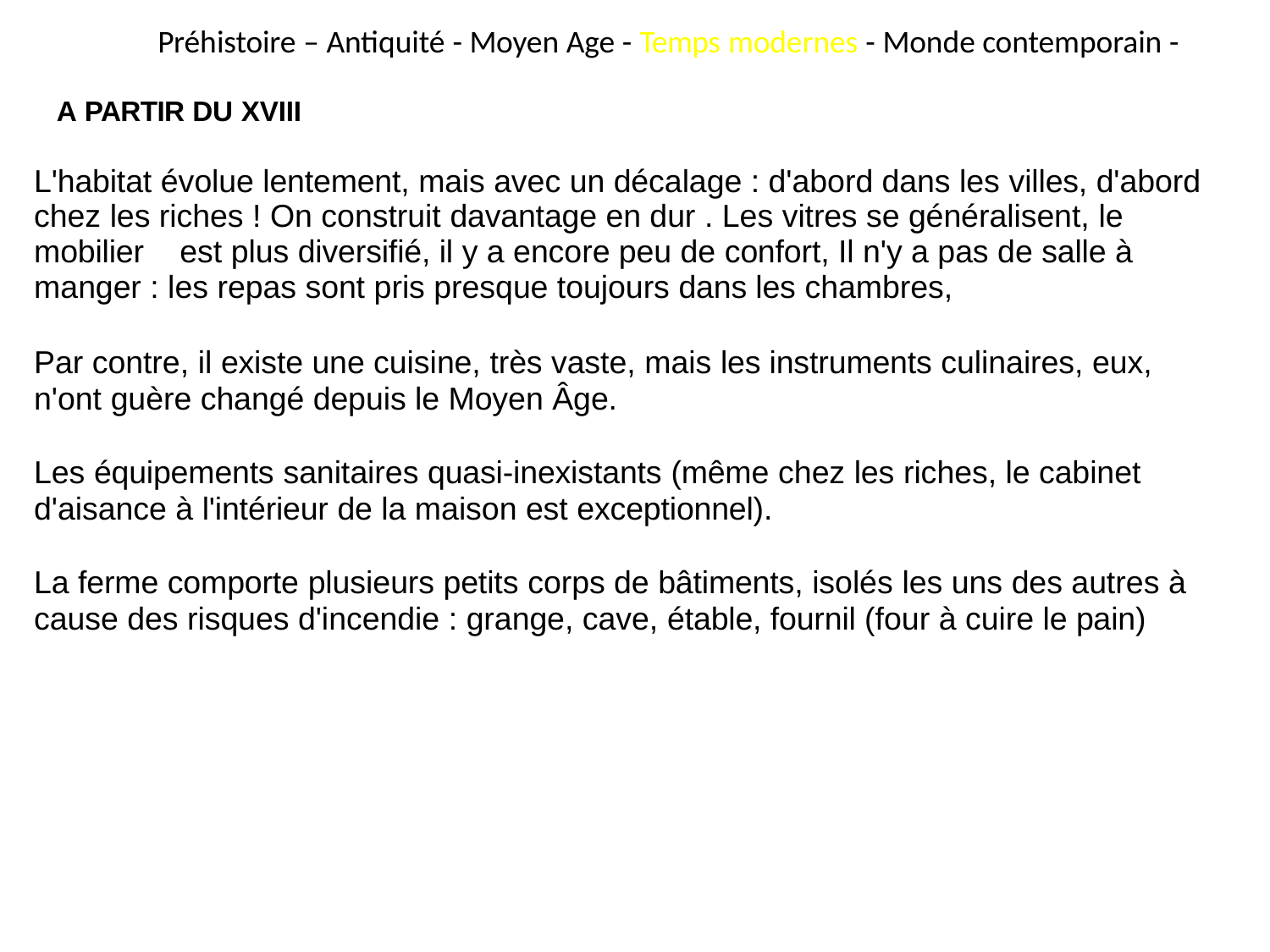

# Préhistoire – Antiquité - Moyen Age - Temps modernes - Monde contemporain -
A PARTIR DU XVIII

L'habitat évolue lentement, mais avec un décalage : d'abord dans les villes, d'abord  chez les riches ! On construit davantage en dur . Les vitres se généralisent, le  mobilier	est plus diversifié, il y a encore peu de confort, Il n'y a pas de salle à  manger : les repas sont pris presque toujours dans les chambres,

Par contre, il existe une cuisine, très vaste, mais les instruments culinaires, eux,  n'ont guère changé depuis le Moyen Âge.

Les équipements sanitaires quasi-inexistants (même chez les riches, le cabinet  d'aisance à l'intérieur de la maison est exceptionnel).

La ferme comporte plusieurs petits corps de bâtiments, isolés les uns des autres à  cause des risques d'incendie : grange, cave, étable, fournil (four à cuire le pain)